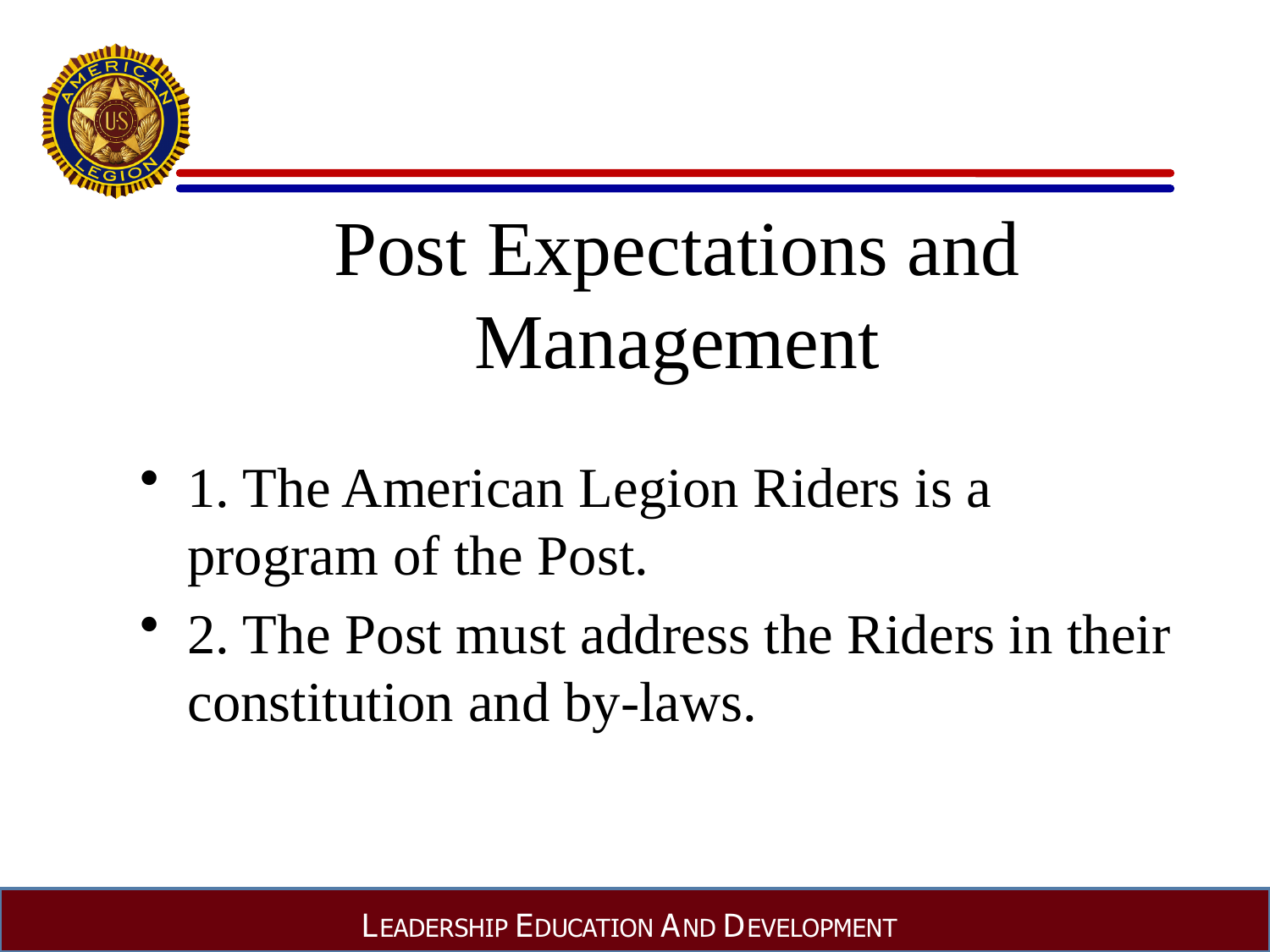

# Post Expectations and Management
1. The American Legion Riders is a program of the Post.
2. The Post must address the Riders in their constitution and by-laws.